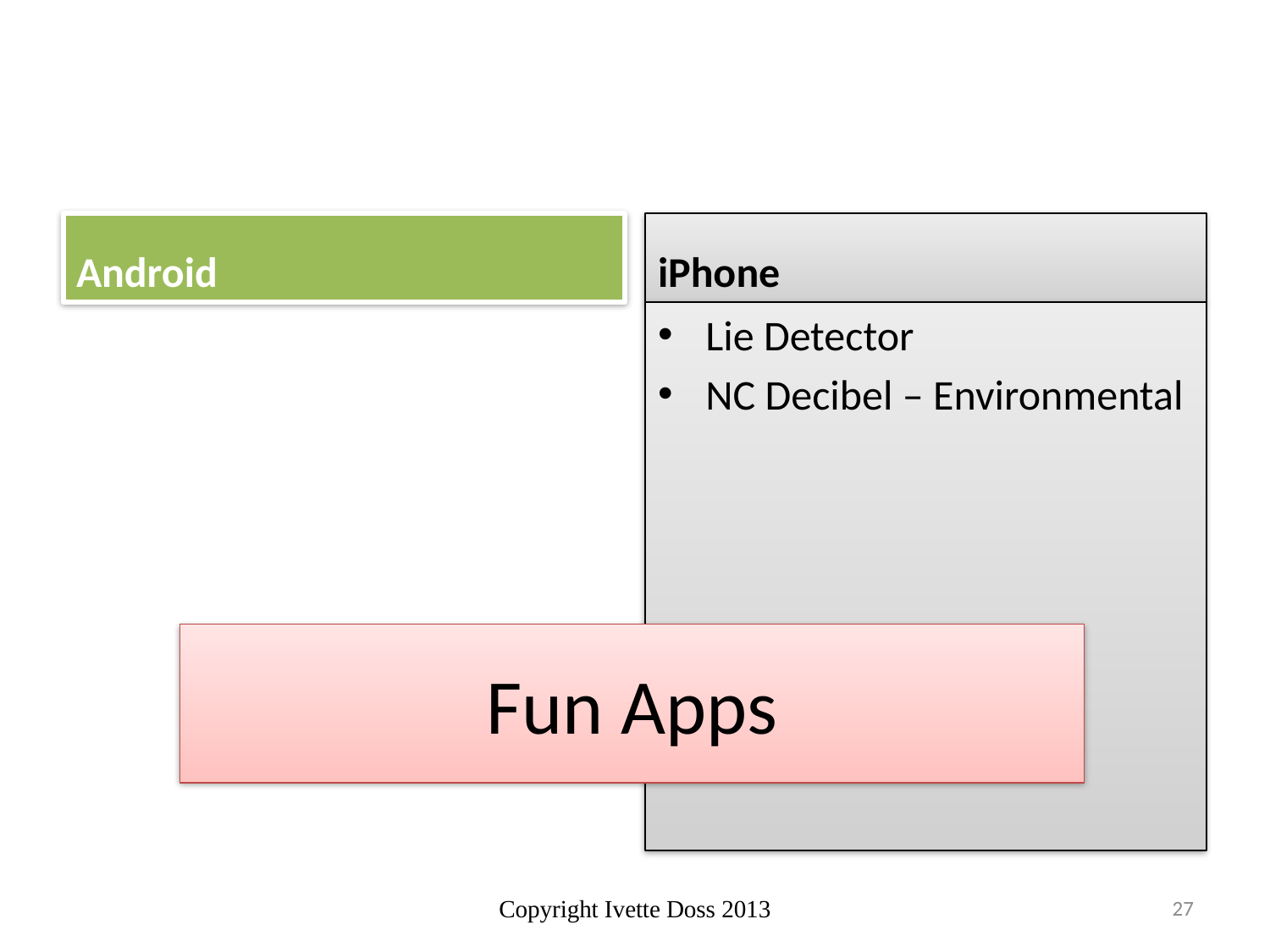

Android
iPhone

Lie Detector
NC Decibel – Environmental

# Fun Apps
Copyright Ivette Doss 2013
27